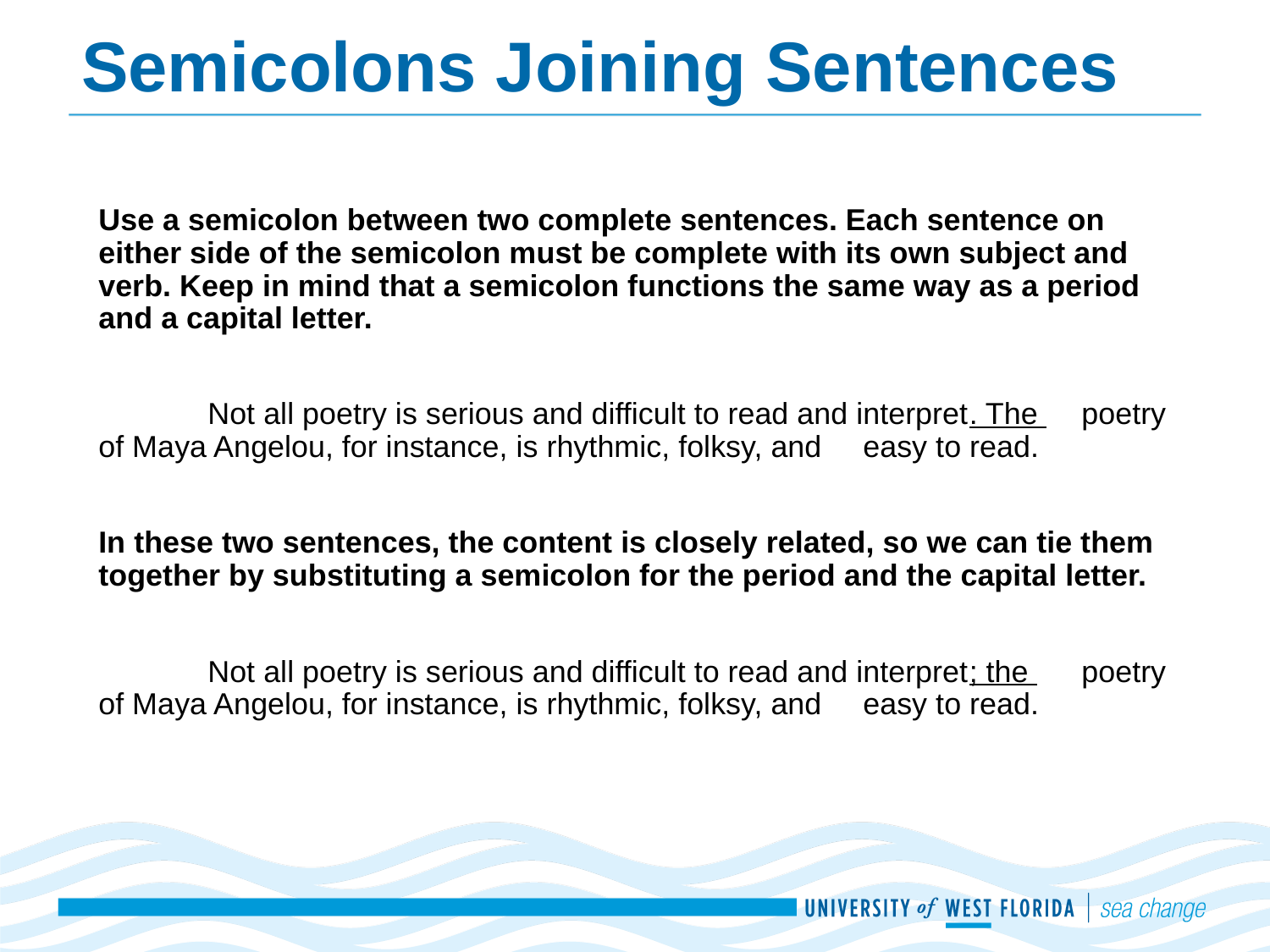

# Semicolons Joining Sentences
Use a semicolon between two complete sentences. Each sentence on either side of the semicolon must be complete with its own subject and verb. Keep in mind that a semicolon functions the same way as a period and a capital letter.

	Not all poetry is serious and difficult to read and interpret. The 	poetry of Maya Angelou, for instance, is rhythmic, folksy, and 	easy to read.

In these two sentences, the content is closely related, so we can tie them together by substituting a semicolon for the period and the capital letter.

	Not all poetry is serious and difficult to read and interpret; the 	poetry of Maya Angelou, for instance, is rhythmic, folksy, and 	easy to read.